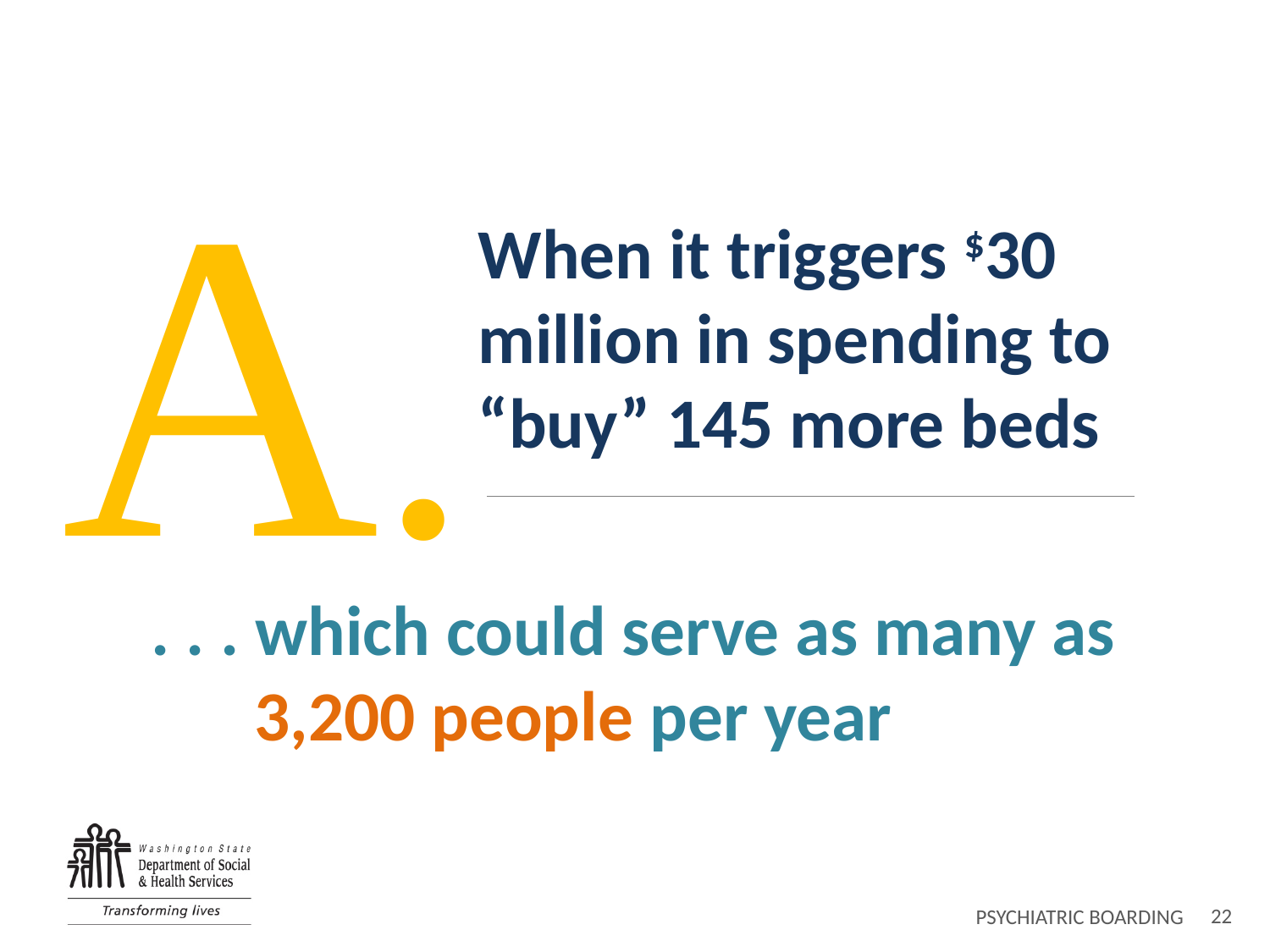

A.
When it triggers $30 million in spending to “buy” 145 more beds
. . . which could serve as many as 3,200 people per year
PSYCHIATRIC BOARDING